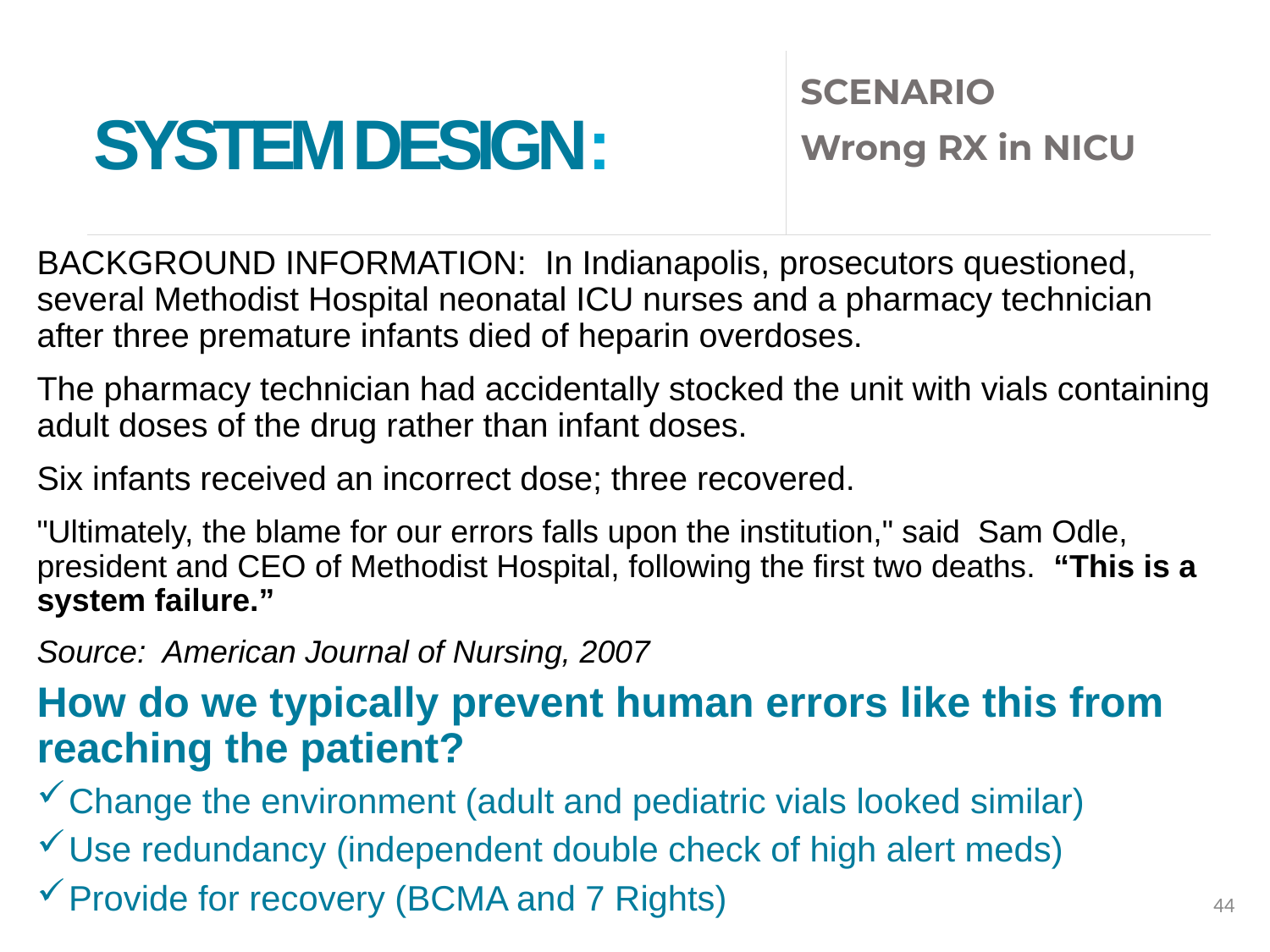

SCENARIO
Wrong RX in NICU
# System design:
BACKGROUND INFORMATION:  In Indianapolis, prosecutors questioned, several Methodist Hospital neonatal ICU nurses and a pharmacy technician after three premature infants died of heparin overdoses.
The pharmacy technician had accidentally stocked the unit with vials containing adult doses of the drug rather than infant doses.
Six infants received an incorrect dose; three recovered.
"Ultimately, the blame for our errors falls upon the institution," said  Sam Odle, president and CEO of Methodist Hospital, following the first two deaths.  “This is a system failure.”
Source:  American Journal of Nursing, 2007
How do we typically prevent human errors like this from reaching the patient?
Change the environment (adult and pediatric vials looked similar)
Use redundancy (independent double check of high alert meds)
Provide for recovery (BCMA and 7 Rights)

44